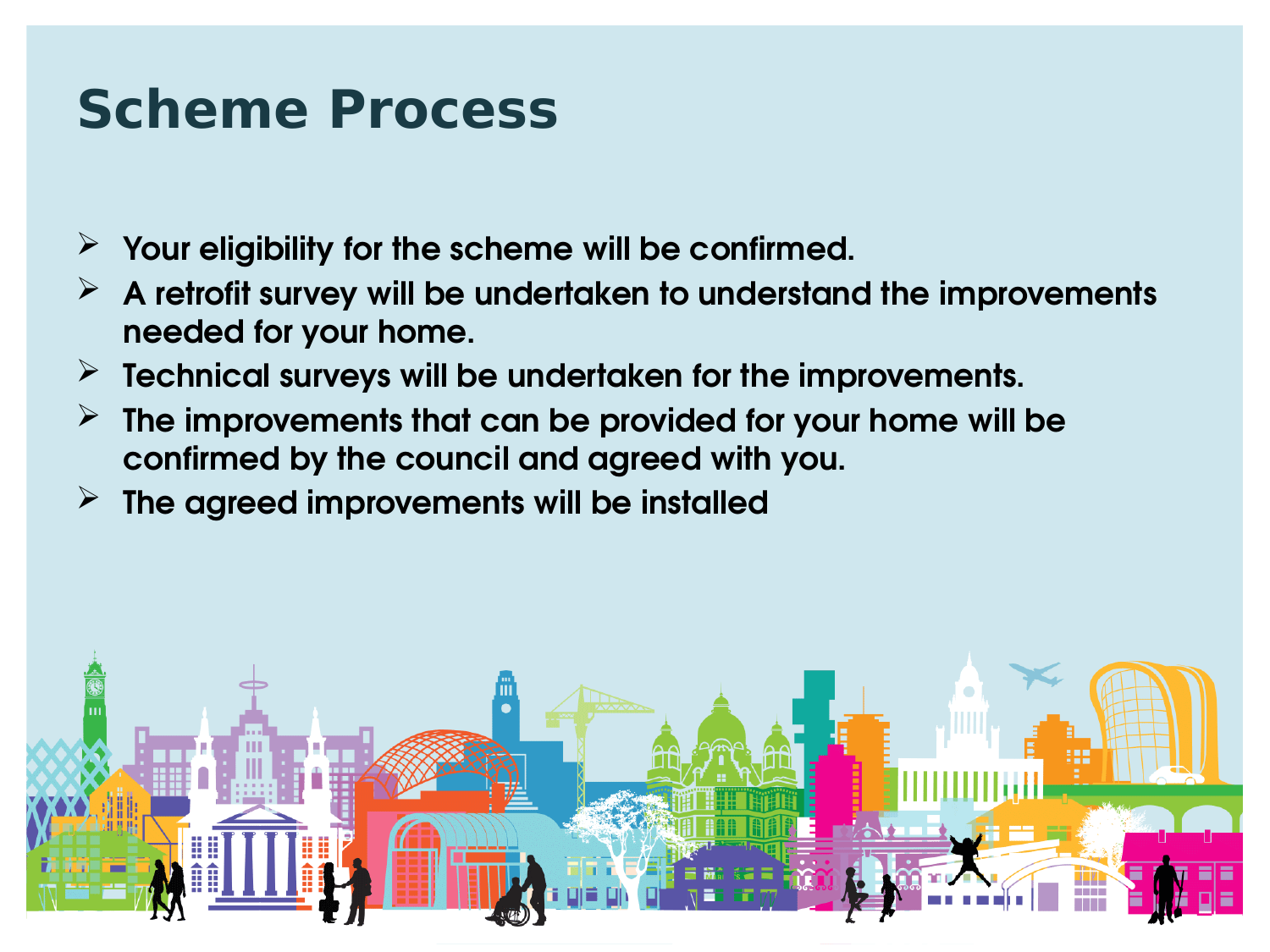

# Scheme Process
Your eligibility for the scheme will be confirmed.
A retrofit survey will be undertaken to understand the improvements needed for your home.
Technical surveys will be undertaken for the improvements.
The improvements that can be provided for your home will be confirmed by the council and agreed with you.
The agreed improvements will be installed